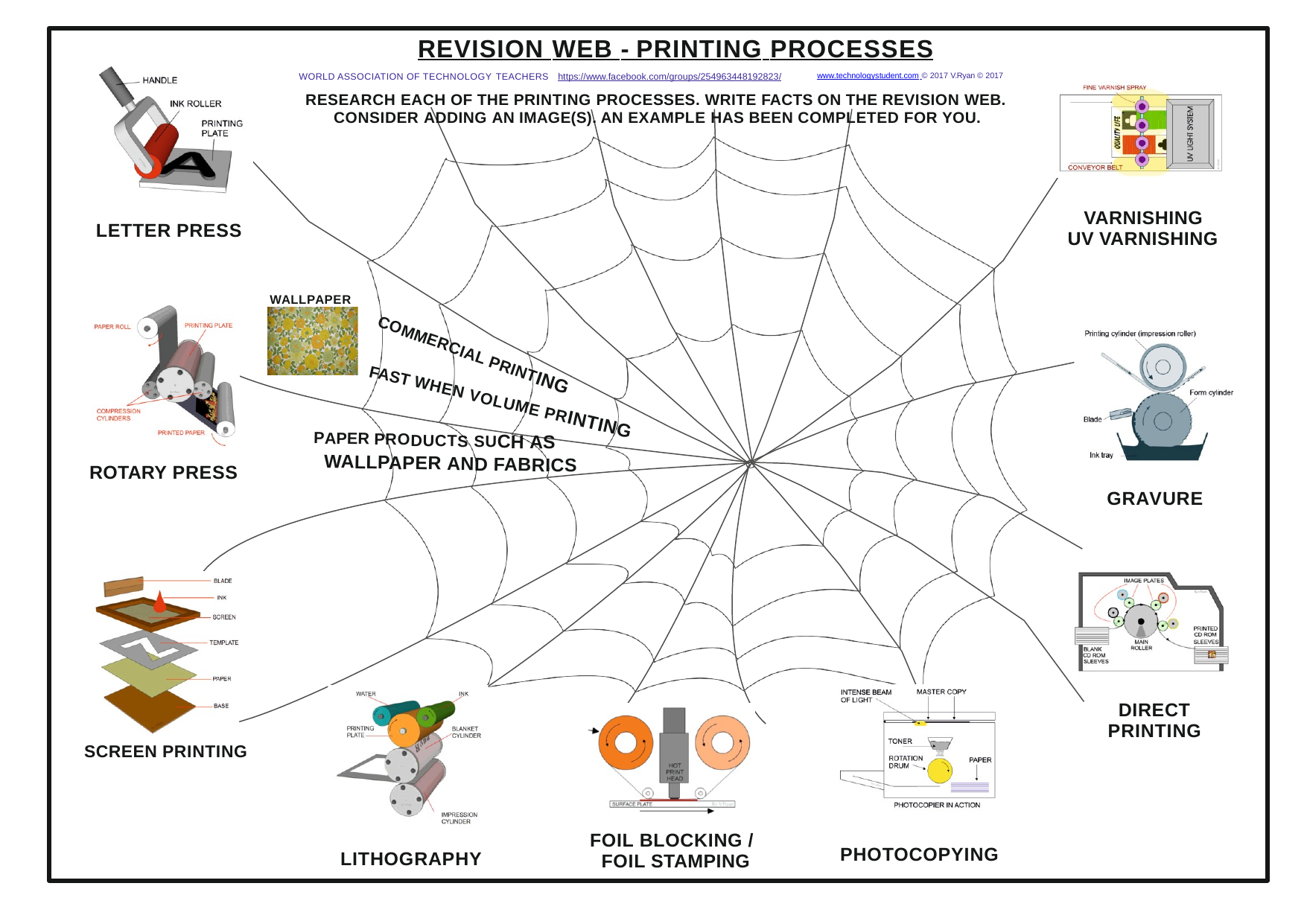

REVISION WEB - PRINTING PROCESSES
WORLD ASSOCIATION OF TECHNOLOGY TEACHERS   https://www.facebook.com/groups/254963448192823/	www.technologystudent.com © 2017 V.Ryan © 2017
RESEARCH EACH OF THE PRINTING PROCESSES. WRITE FACTS ON THE REVISION WEB.  CONSIDER ADDING AN IMAGE(S). AN EXAMPLE HAS BEEN COMPLETED FOR YOU.

VARNISHING  UV VARNISHING
LETTER PRESS
WALLPAPER

COMMERCIAL PRINTING
FAST WHEN VOLUME PRINTING
PAPER PRODUCTS SUCH AS
WALLPAPER AND FABRICS
ROTARY PRESS
GRAVURE

DIRECT  PRINTING

SCREEN PRINTING
FOIL BLOCKING /  FOIL STAMPING
PHOTOCOPYING
LITHOGRAPHY